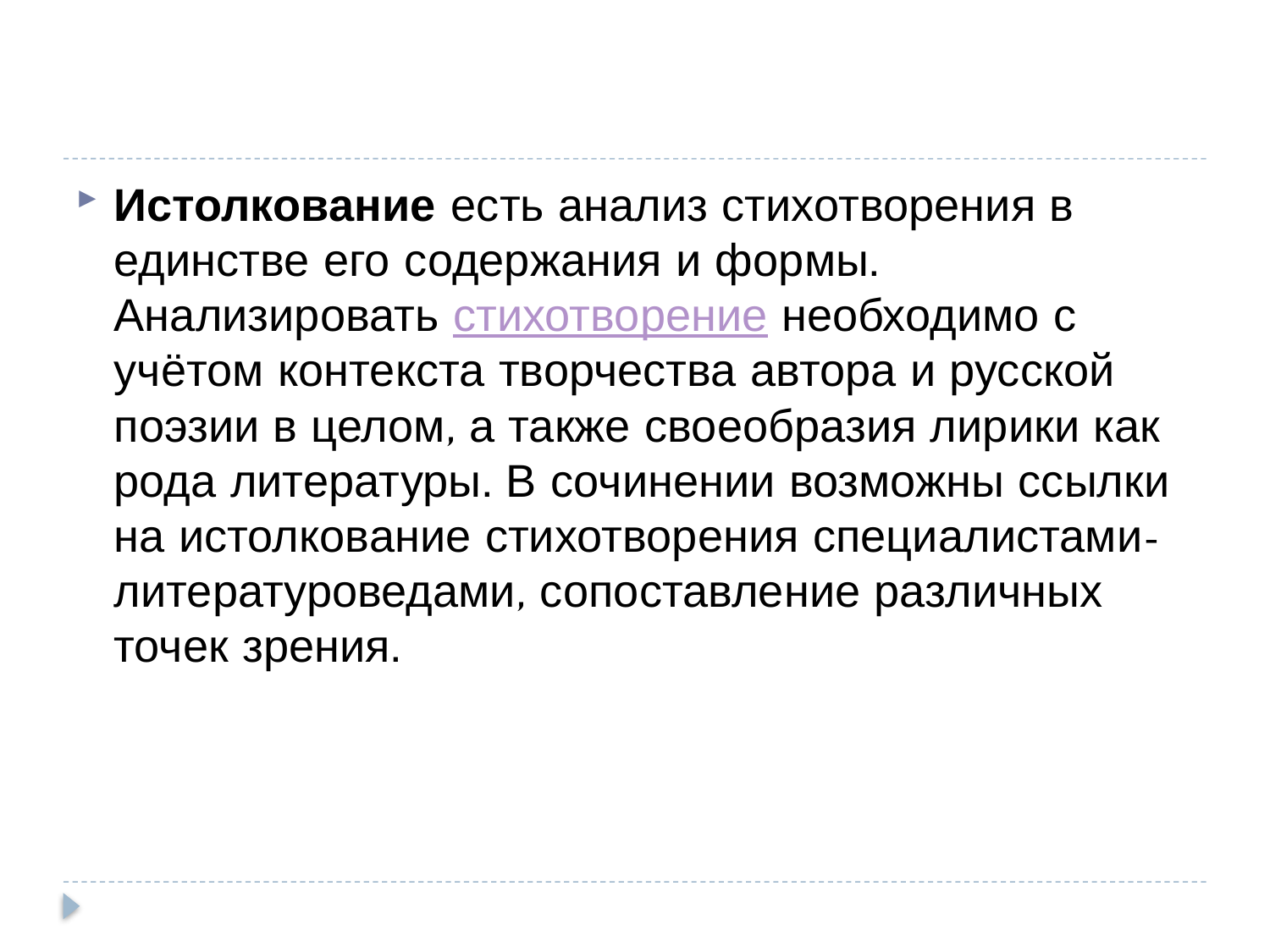

#
Истолкование есть анализ стихотворения в единстве его содержания и формы. Анализировать стихотворение необходимо с учётом контекста творчества автора и русской поэзии в целом, а также своеобразия лирики как рода литературы. В сочинении возможны ссылки на истолкование стихотворения специалистами-литературоведами, сопоставление различных точек зрения.